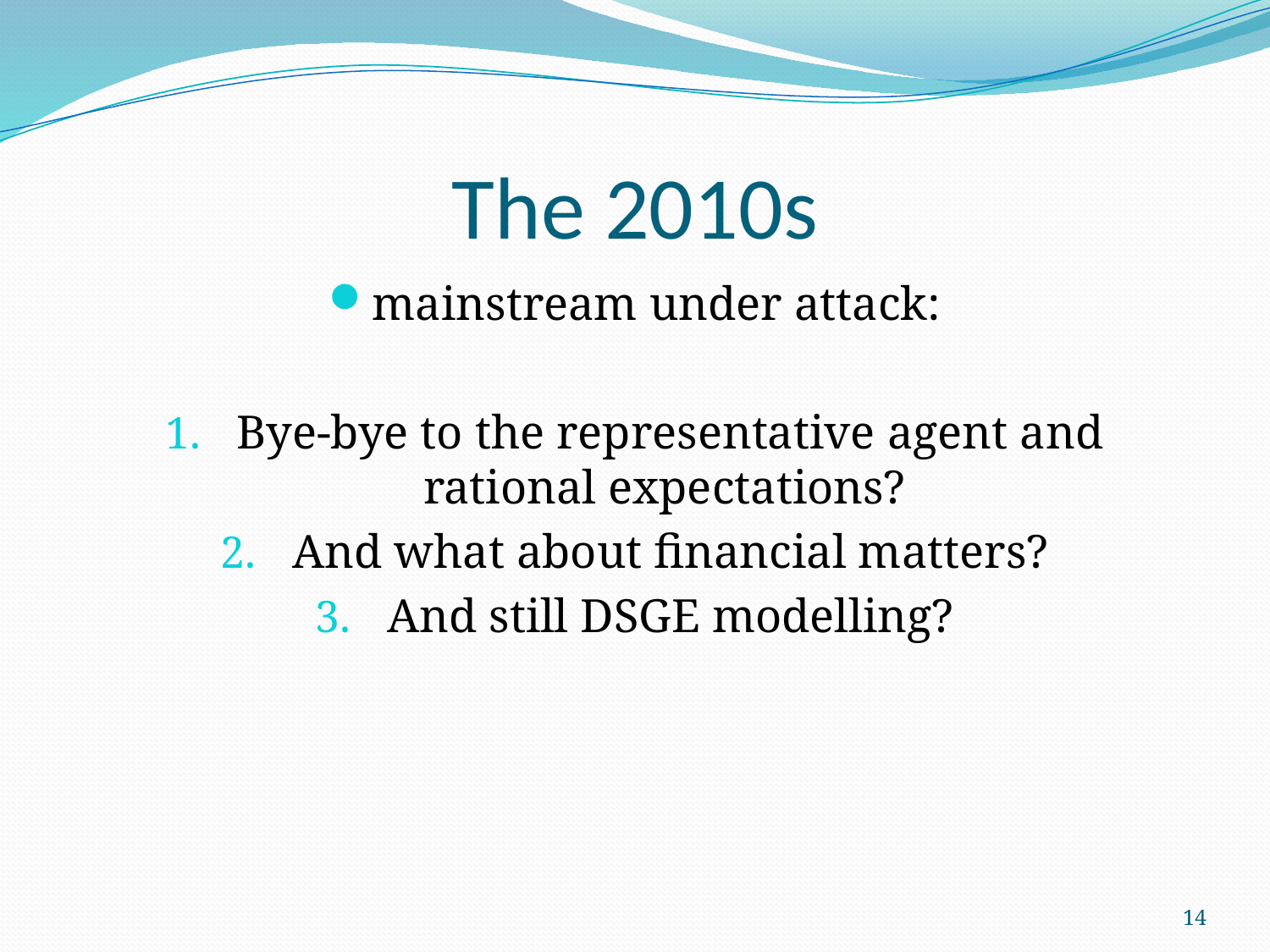

# The 2010s
mainstream under attack:

Bye-bye to the representative agent and rational expectations?
And what about financial matters?
And still DSGE modelling?

14